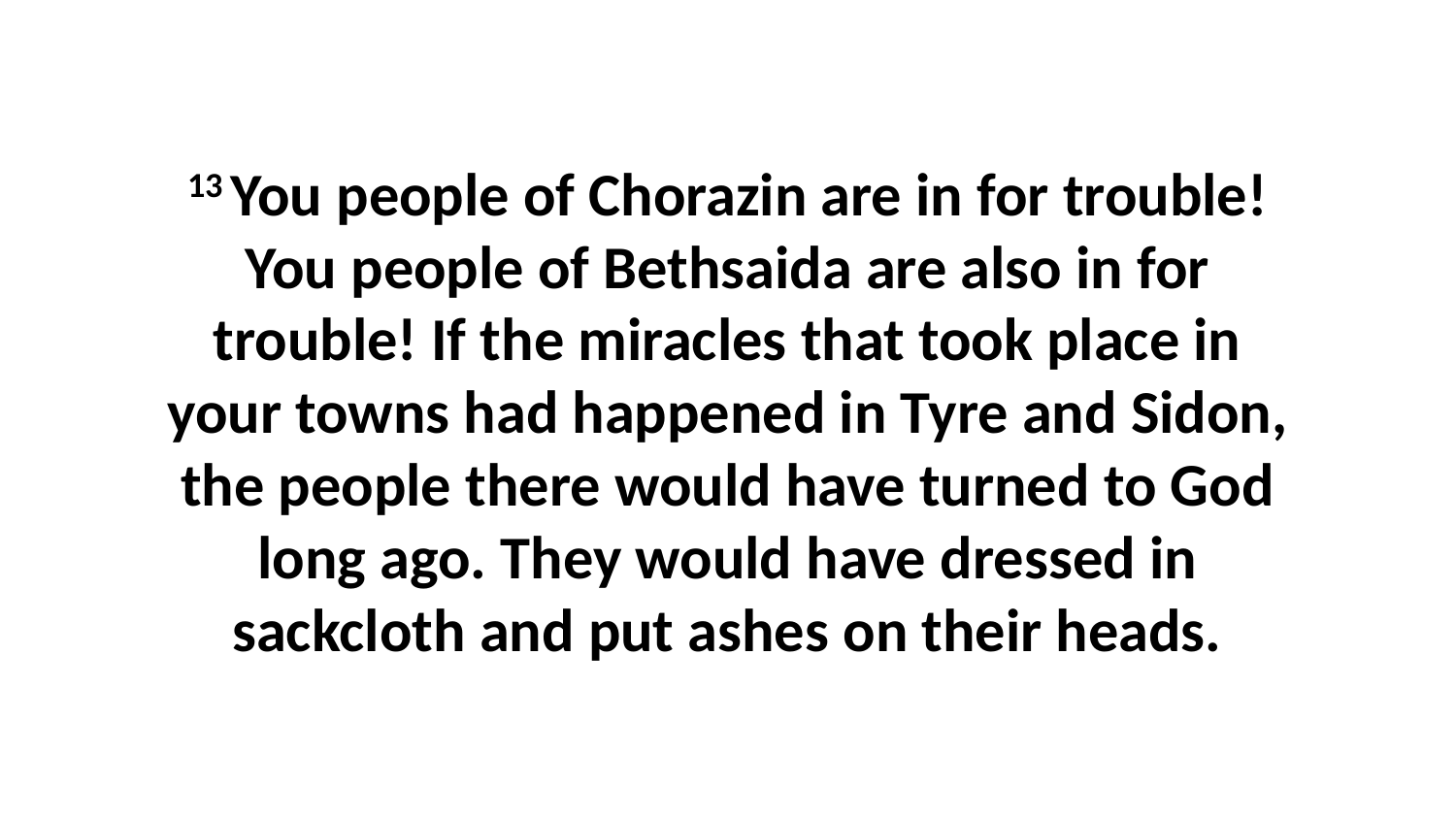

13 You people of Chorazin are in for trouble! You people of Bethsaida are also in for trouble! If the miracles that took place in your towns had happened in Tyre and Sidon, the people there would have turned to God long ago. They would have dressed in sackcloth and put ashes on their heads.